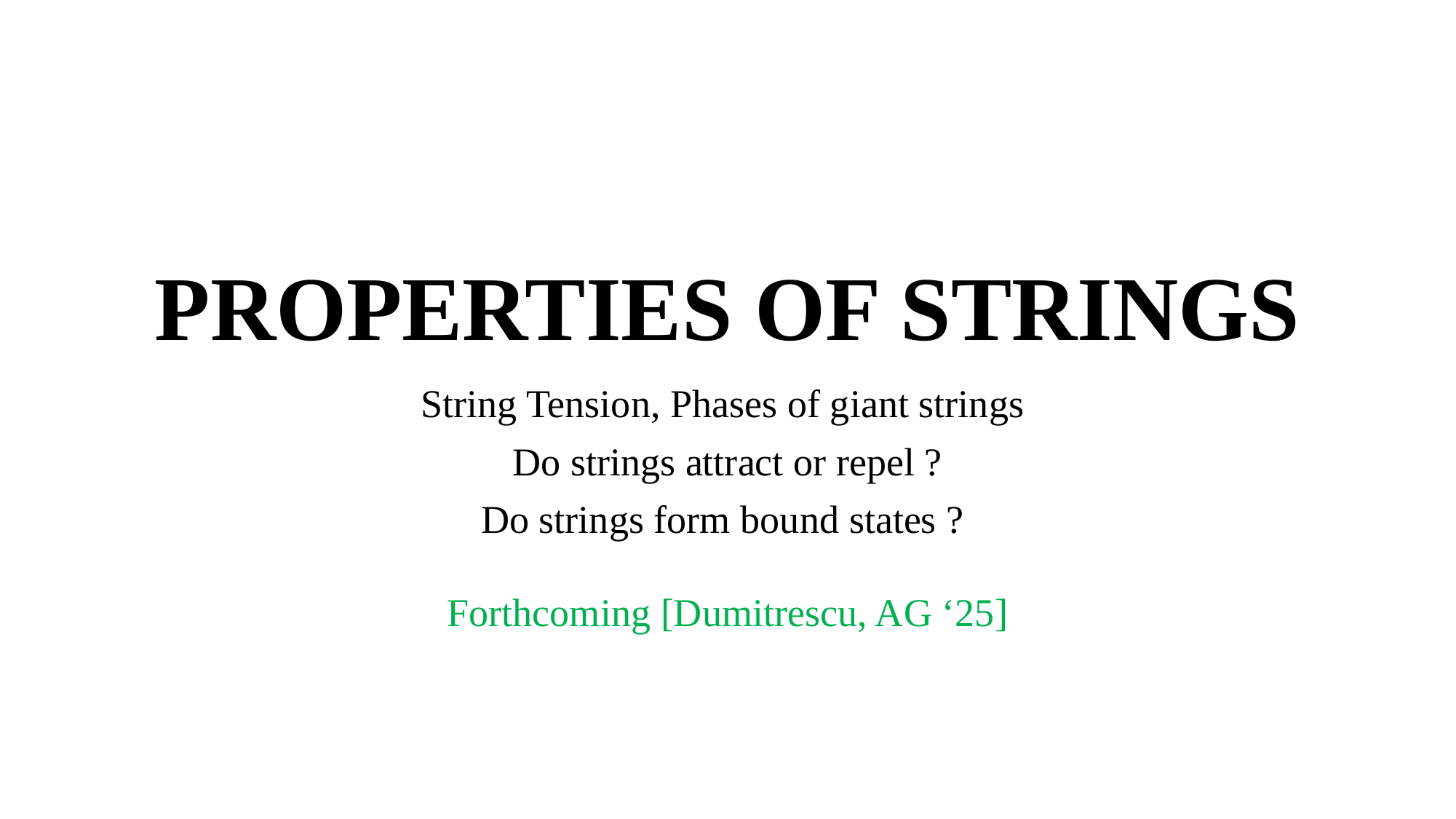

# PROPERTIES OF STRINGS
String Tension, Phases of giant strings
Do strings attract or repel ?
Do strings form bound states ?
Forthcoming [Dumitrescu, AG ‘25]